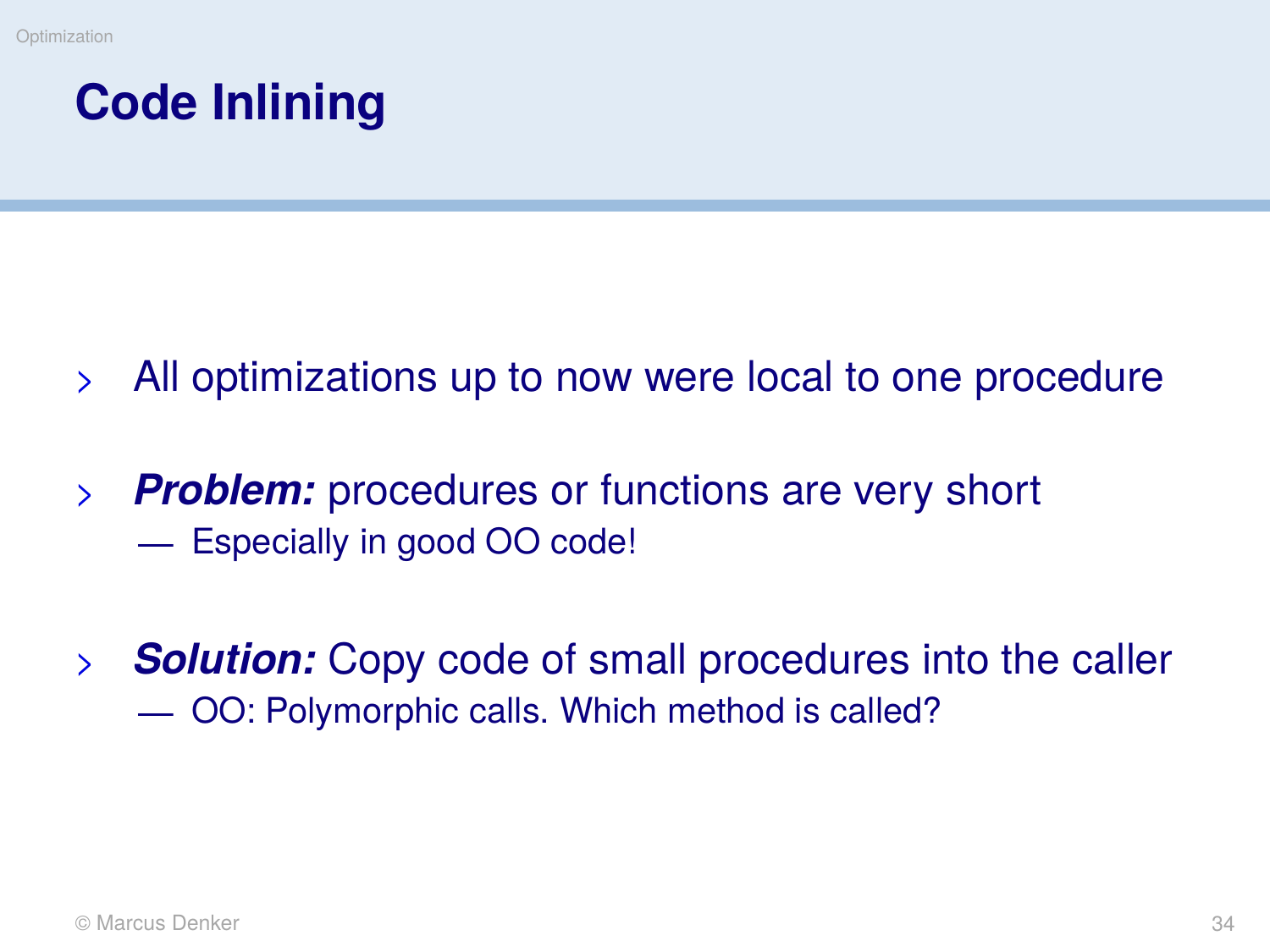

Optimization
# Code Inlining

All optimizations up to now were local to one procedure

Problem: procedures or functions are very short
Especially in good OO code!

Solution: Copy code of small procedures into the caller
OO: Polymorphic calls. Which method is called?
© Marcus Denker
34